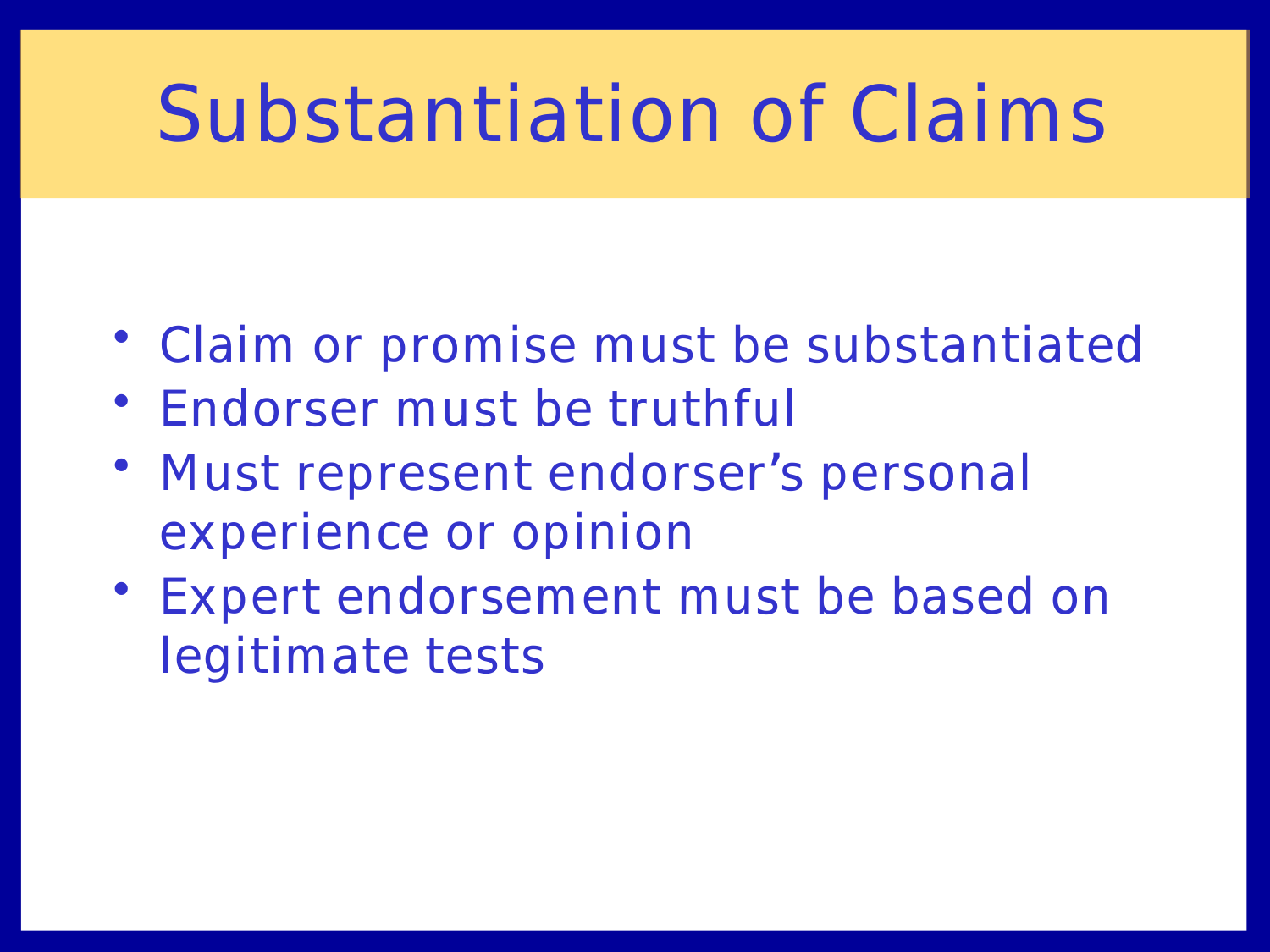

Substantiation of Claims

Claim or promise must be substantiated
Endorser must be truthful
Must represent endorser’s personal experience or opinion
Expert endorsement must be based on legitimate tests